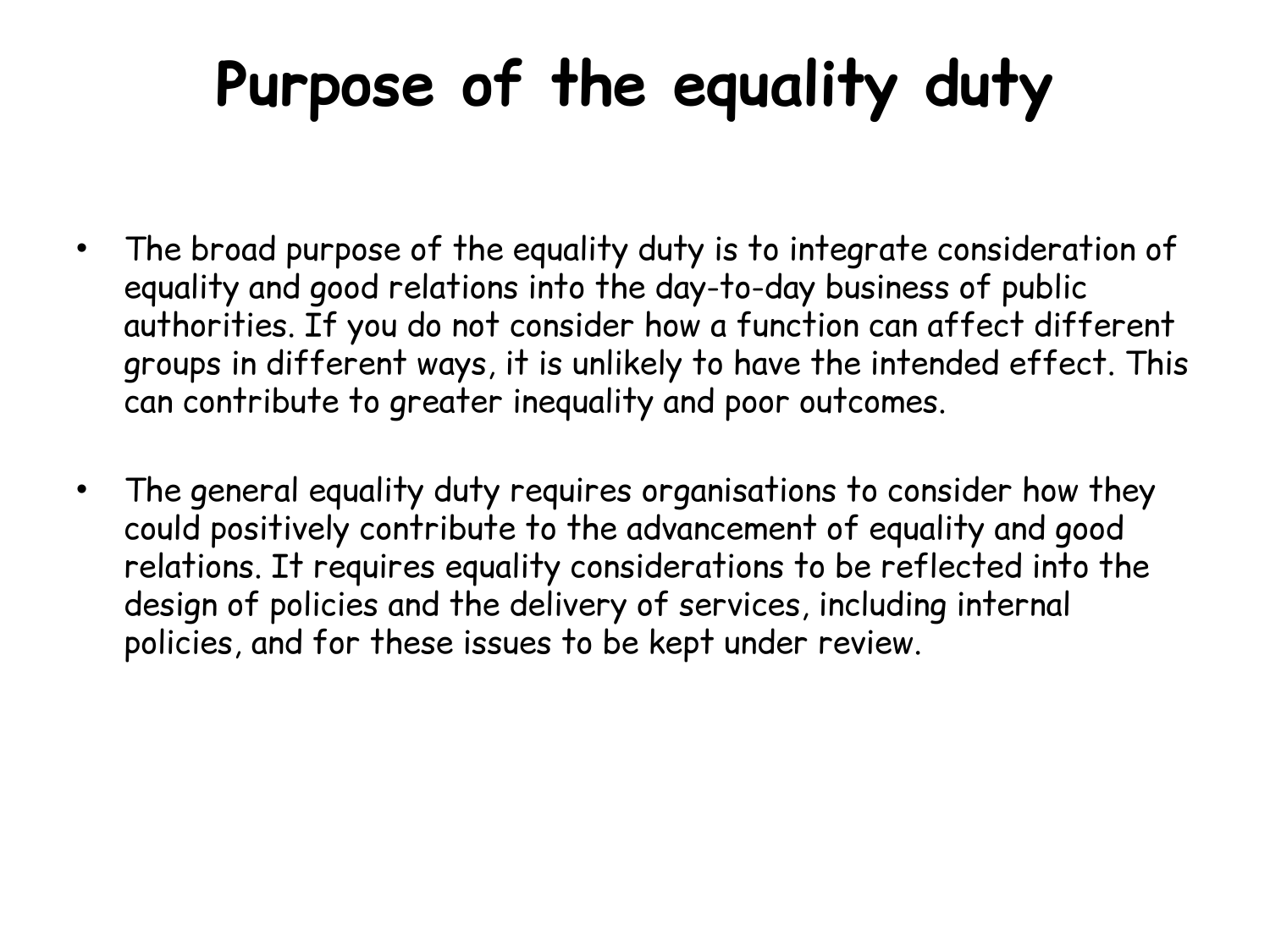

# Purpose of the equality duty
The broad purpose of the equality duty is to integrate consideration of equality and good relations into the day-to-day business of public authorities. If you do not consider how a function can affect different groups in different ways, it is unlikely to have the intended effect. This can contribute to greater inequality and poor outcomes.

The general equality duty requires organisations to consider how they could positively contribute to the advancement of equality and good relations. It requires equality considerations to be reflected into the design of policies and the delivery of services, including internal policies, and for these issues to be kept under review.